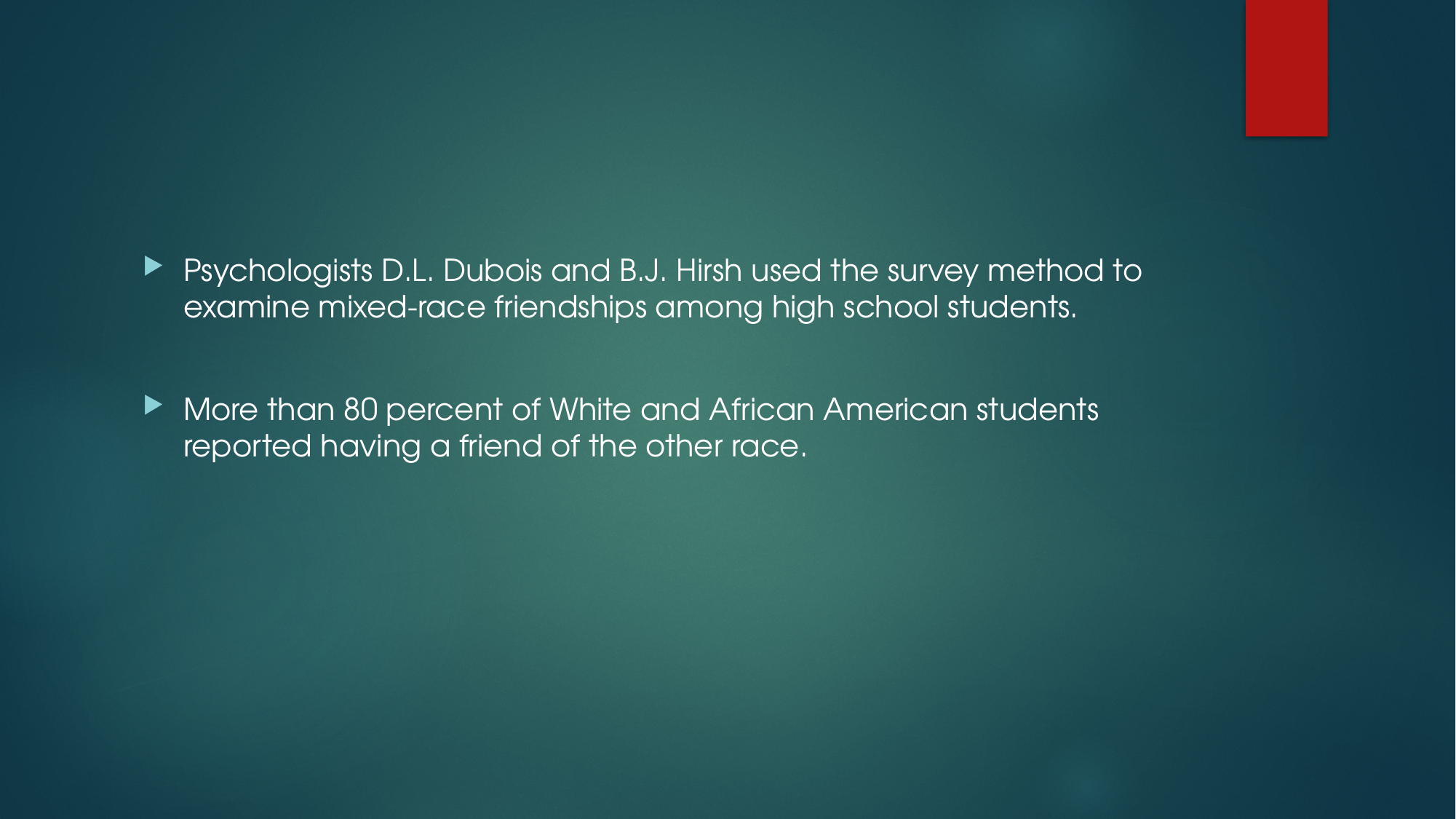

#
Psychologists D.L. Dubois and B.J. Hirsh used the survey method to examine mixed-race friendships among high school students.

More than 80 percent of White and African American students reported having a friend of the other race.